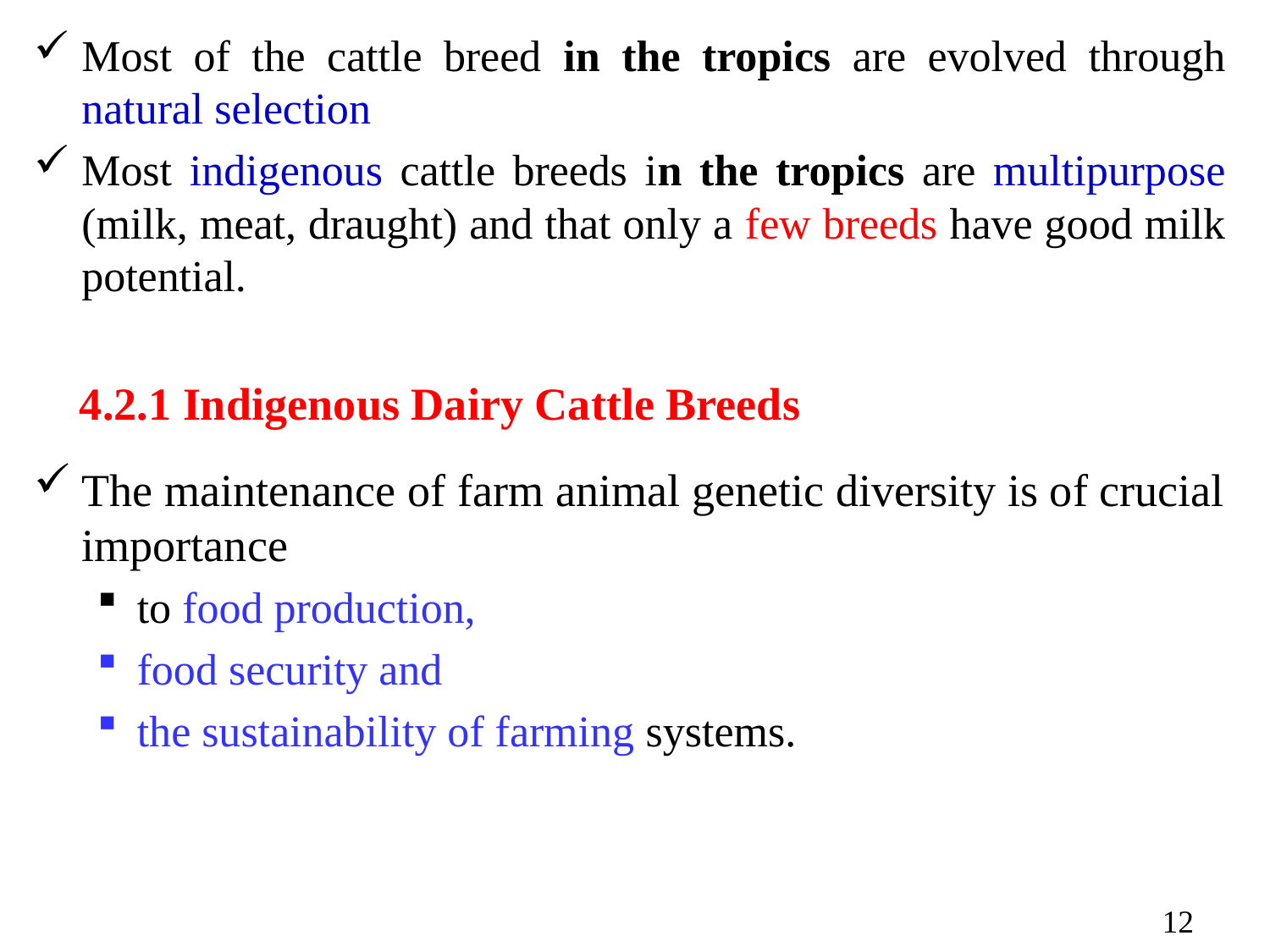

Most of the cattle breed in the tropics are evolved through natural selection
Most indigenous cattle breeds in the tropics are multipurpose (milk, meat, draught) and that only a few breeds have good milk potential.

    4.2.1 Indigenous Dairy Cattle Breeds

The maintenance of farm animal genetic diversity is of crucial importance
to food production,
food security and
the sustainability of farming systems.

12